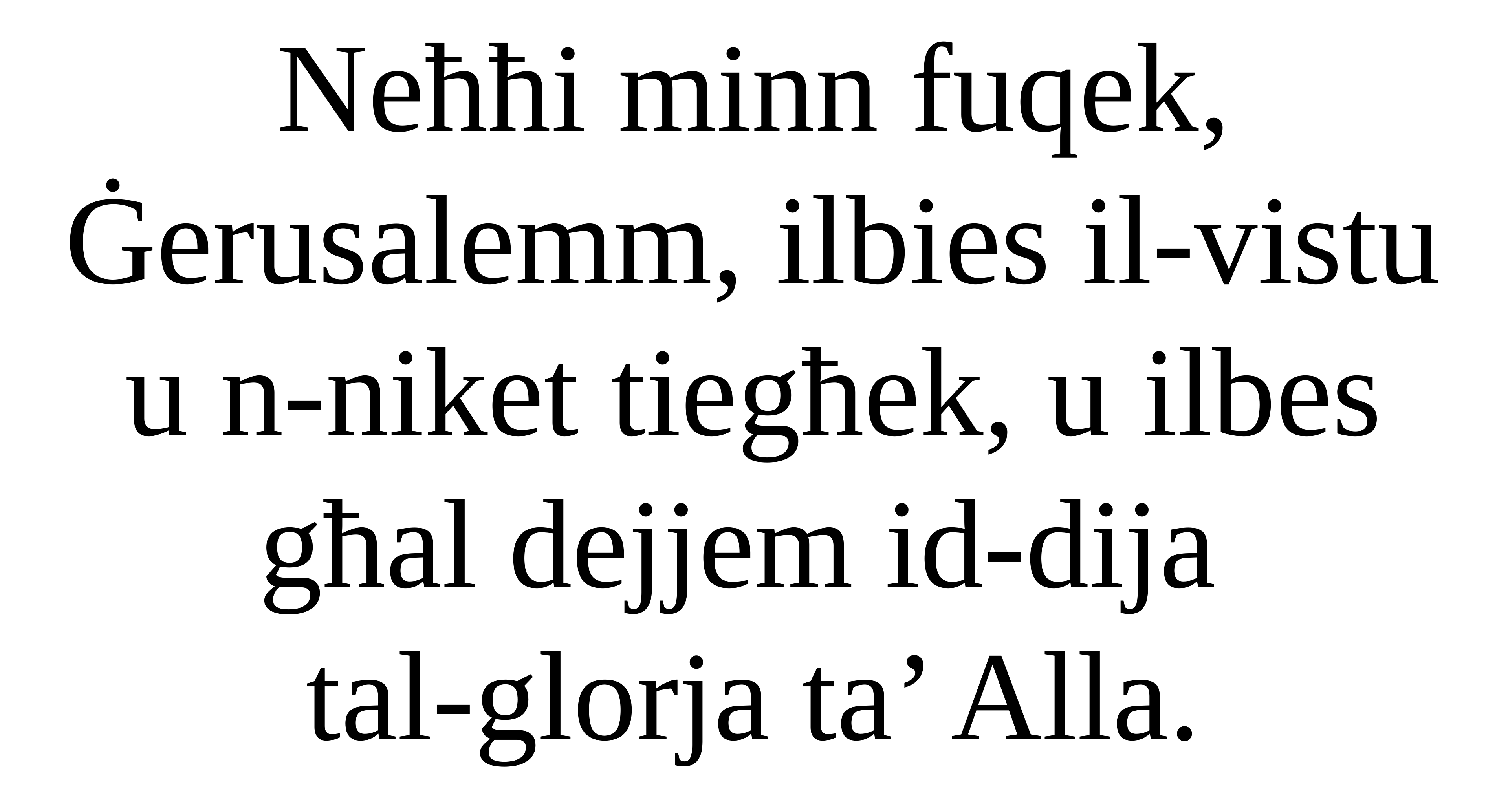

Neħħi minn fuqek, Ġerusalemm, ilbies il-vistu u n-niket tiegħek, u ilbes għal dejjem id-dija
tal-glorja ta’ Alla.